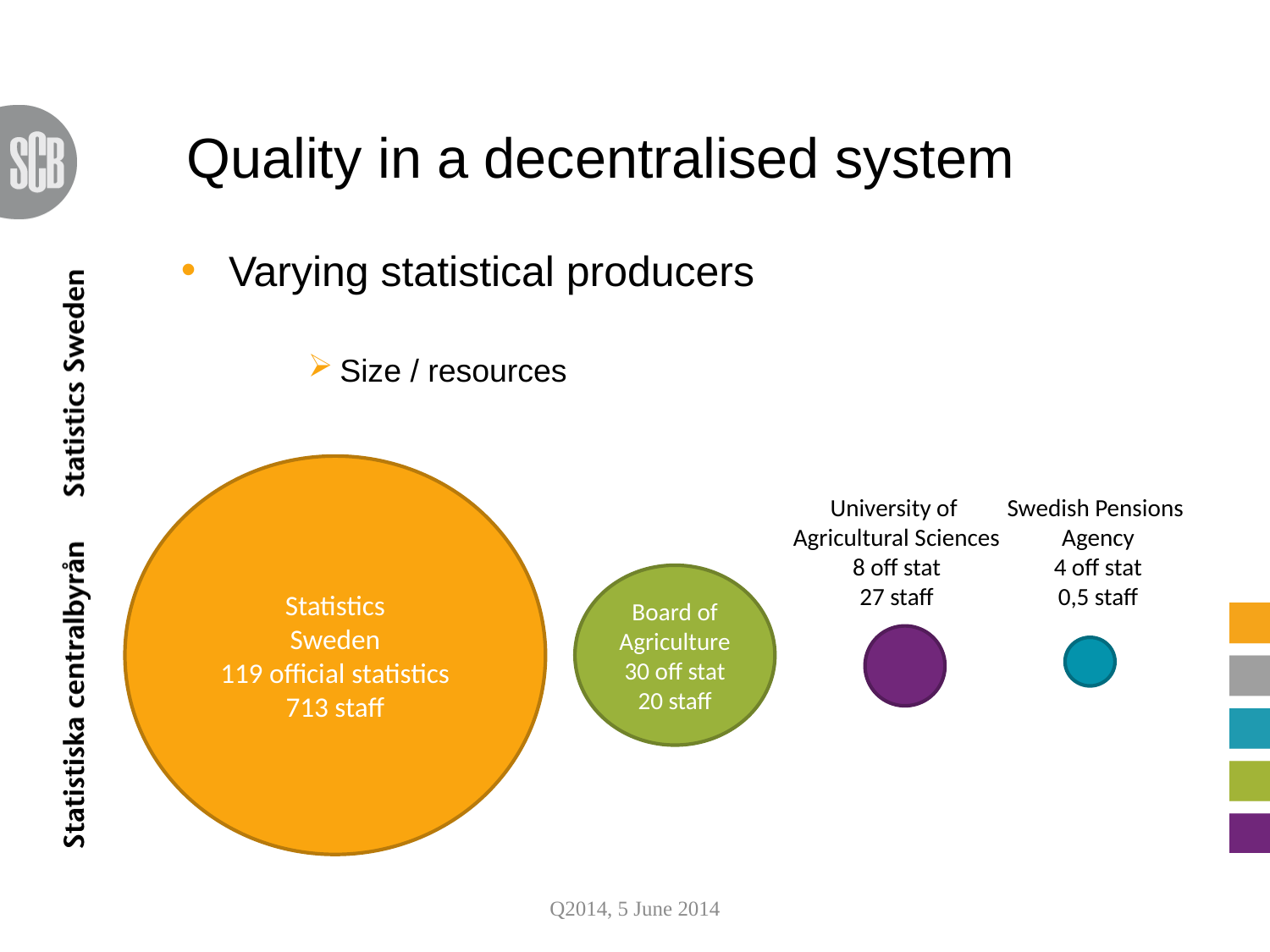

Quality in a decentralised system
Varying statistical producers

Size / resources
Statistics
Sweden
119 official statistics
713 staff
University of
Agricultural Sciences
8 off stat
27 staff
Swedish Pensions
Agency
4 off stat
0,5 staff
Board of Agriculture
30 off stat
20 staff

Q2014, 5 June 2014